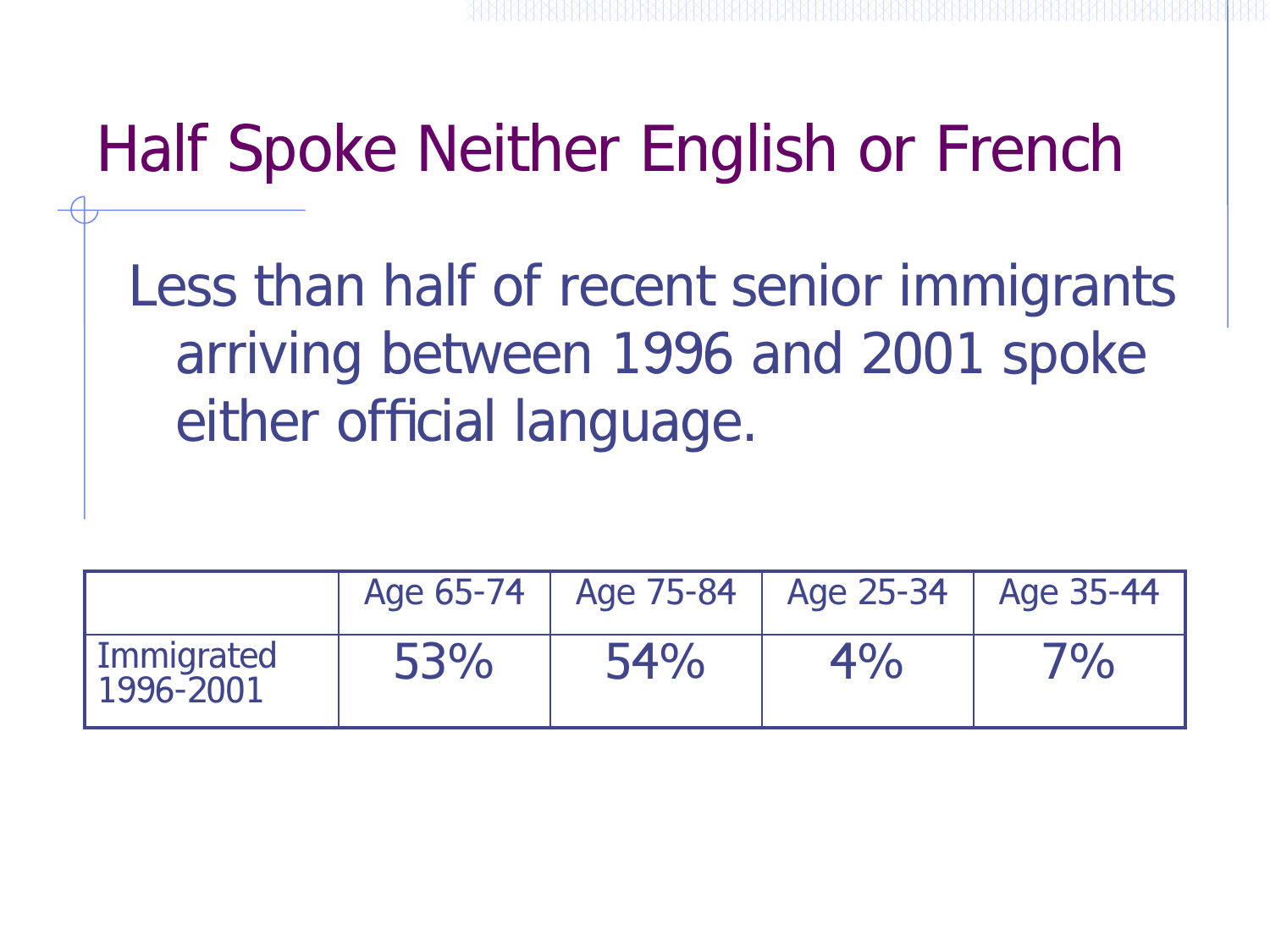

# Half Spoke Neither English or French
Less than half of recent senior immigrants arriving between 1996 and 2001 spoke either official language.
|  | Age 65-74 | Age 75-84 | Age 25-34 | Age 35-44 |
| --- | --- | --- | --- | --- |
| Immigrated 1996-2001 | 53% | 54% | 4% | 7% |